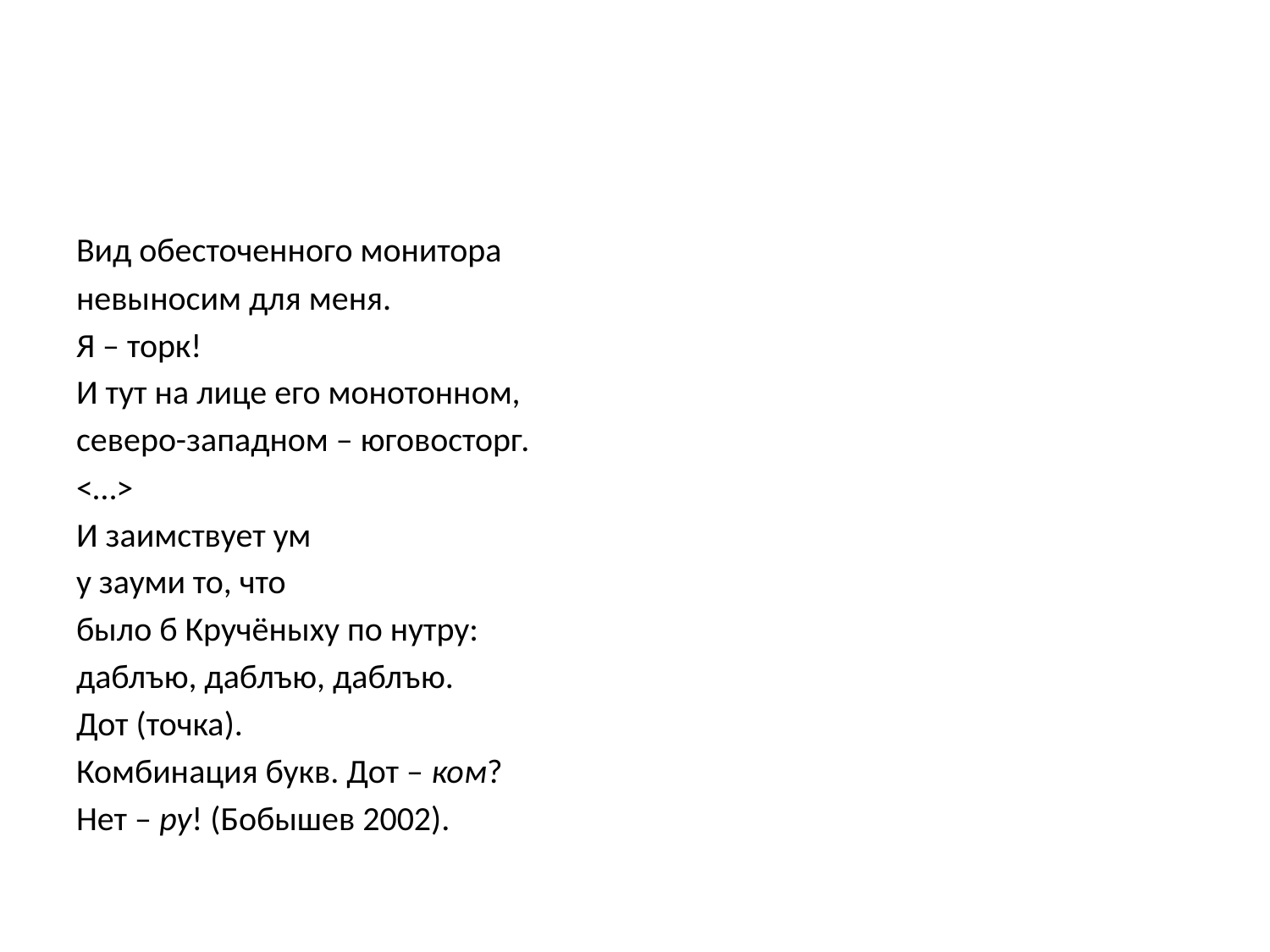

#
Вид обесточенного монитора
невыносим для меня.
Я – торк!
И тут на лице его монотонном,
северо-западном – юговосторг.
<…>
И заимствует ум
у зауми то, что
было б Кручёныху по нутру:
даблъю, даблъю, даблъю.
Дот (точка).
Комбинация букв. Дот – ком?
Нет – ру! (Бобышев 2002).